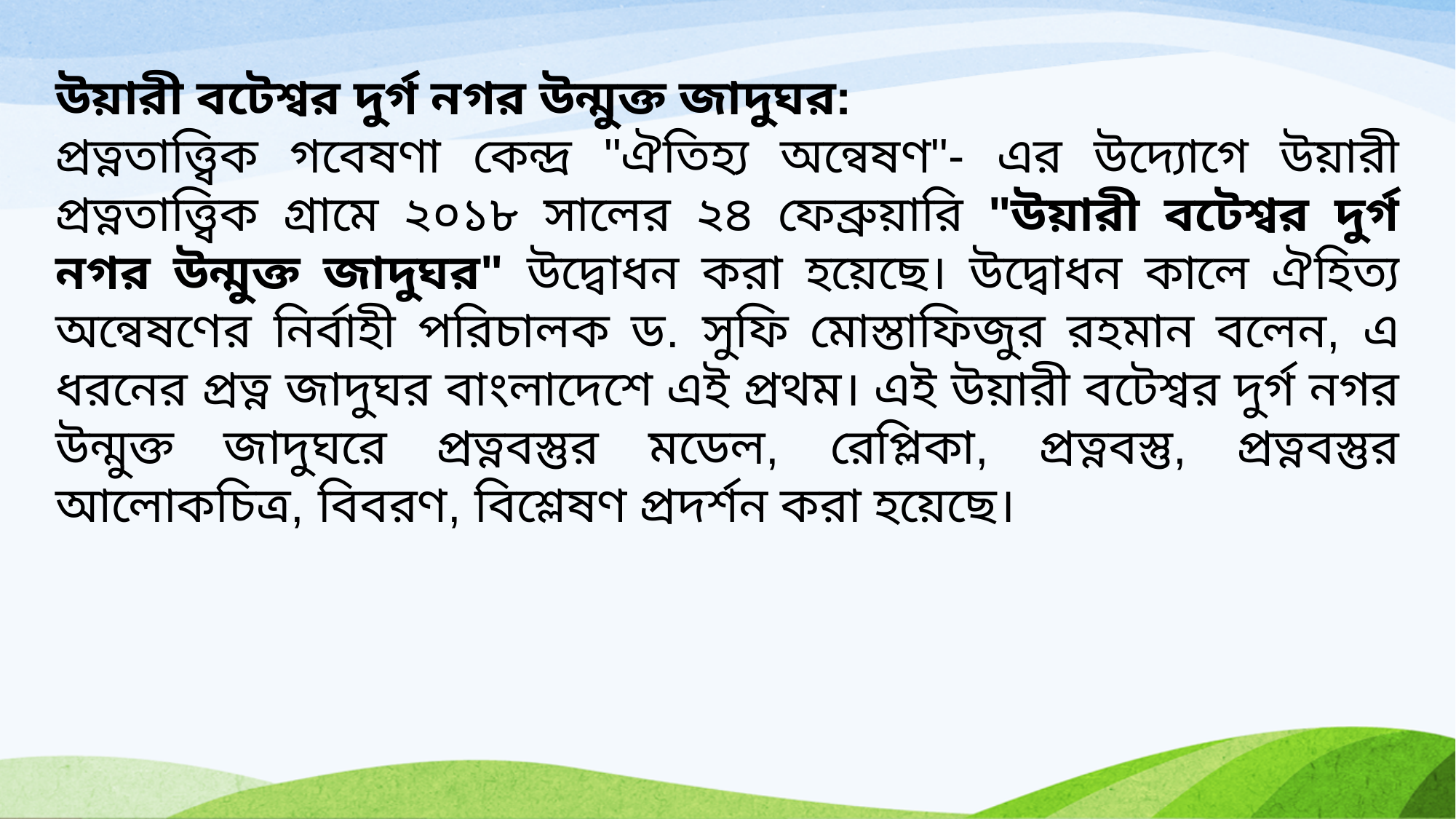

উয়ারী বটেশ্বর দুর্গ নগর উন্মুক্ত জাদুঘর:
প্রত্নতাত্ত্বিক গবেষণা কেন্দ্র "ঐতিহ্য অন্বেষণ"- এর উদ্যোগে উয়ারী প্রত্নতাত্ত্বিক গ্রামে ২০১৮ সালের ২৪ ফেব্রুয়ারি "উয়ারী বটেশ্বর দুর্গ নগর উন্মুক্ত জাদুঘর" উদ্বোধন করা হয়েছে। উদ্বোধন কালে ঐহিত্য অন্বেষণের নির্বাহী পরিচালক ড. সুফি মোস্তাফিজুর রহমান বলেন, এ ধরনের প্রত্ন জাদুঘর বাংলাদেশে এই প্রথম। এই উয়ারী বটেশ্বর দুর্গ নগর উন্মুক্ত জাদুঘরে প্রত্নবস্তুর মডেল, রেপ্লিকা, প্রত্নবস্তু, প্রত্নবস্তুর আলোকচিত্র, বিবরণ, বিশ্লেষণ প্রদর্শন করা হয়েছে।